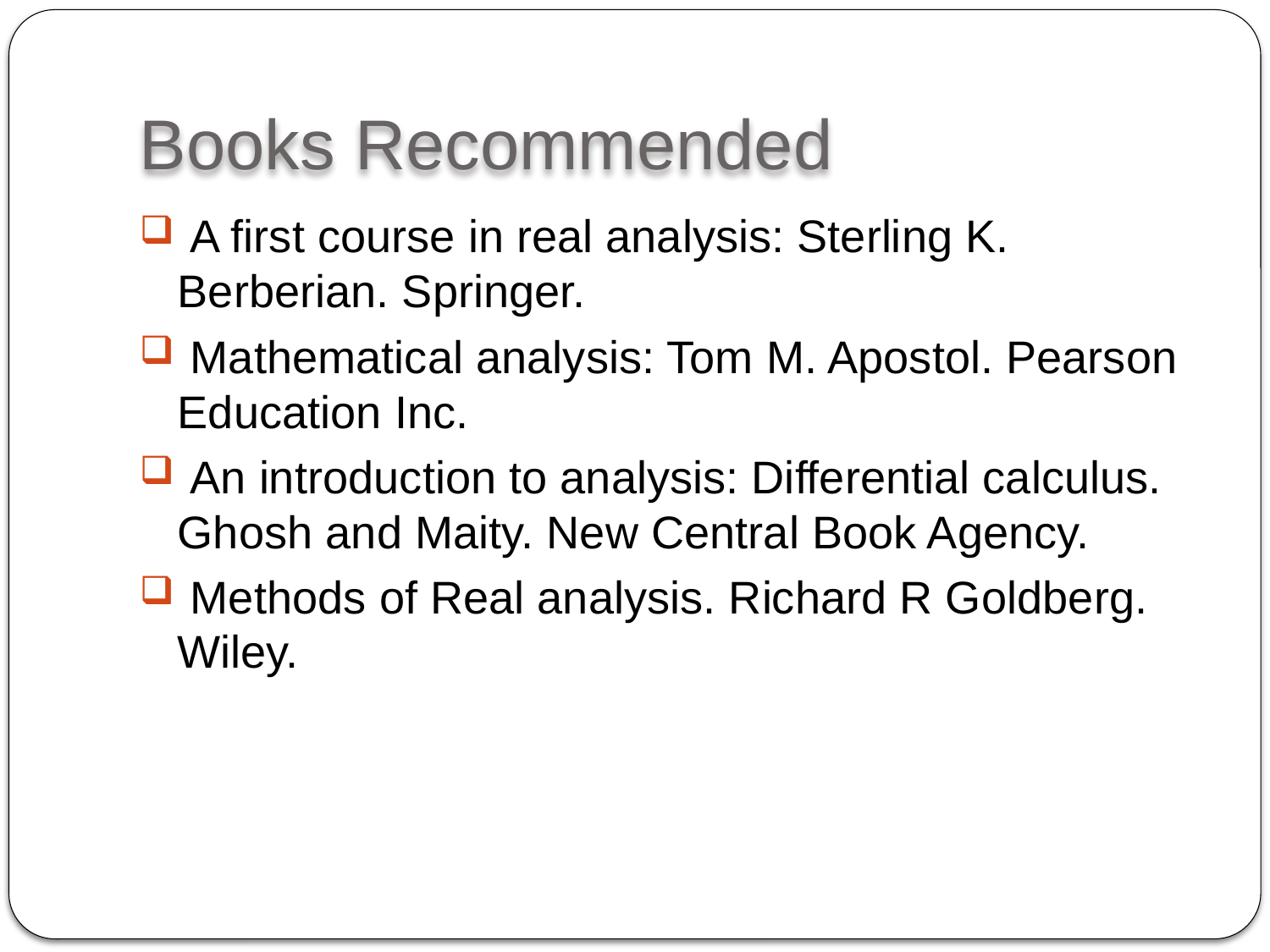

# Books Recommended
 A first course in real analysis: Sterling K. Berberian. Springer.
 Mathematical analysis: Tom M. Apostol. Pearson Education Inc.
 An introduction to analysis: Differential calculus. Ghosh and Maity. New Central Book Agency.
 Methods of Real analysis. Richard R Goldberg. Wiley.